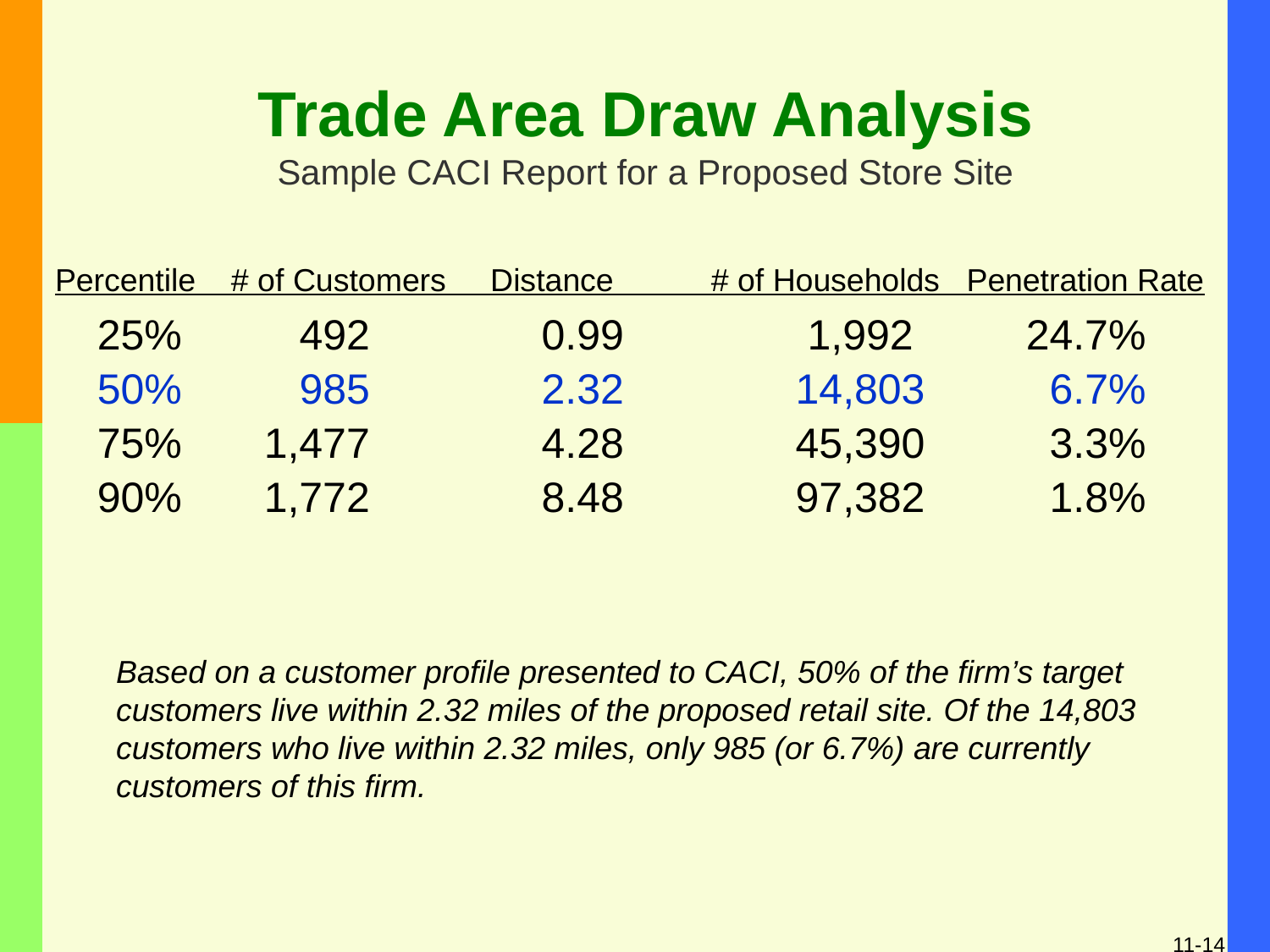

# Trade Area Draw Analysis Sample CACI Report for a Proposed Store Site
Percentile    # of Customers     Distance           # of Households   Penetration Rate
25%	   492		  0.99		   1,992	24.7%
50%	   985		  2.32		  14,803	  6.7%
75%	1,477		  4.28		  45,390	  3.3%
90%	1,772		  8.48		  97,382	  1.8%

Based on a customer profile presented to CACI, 50% of the firm’s target customers live within 2.32 miles of the proposed retail site. Of the 14,803 customers who live within 2.32 miles, only 985 (or 6.7%) are currently customers of this firm.
11-14